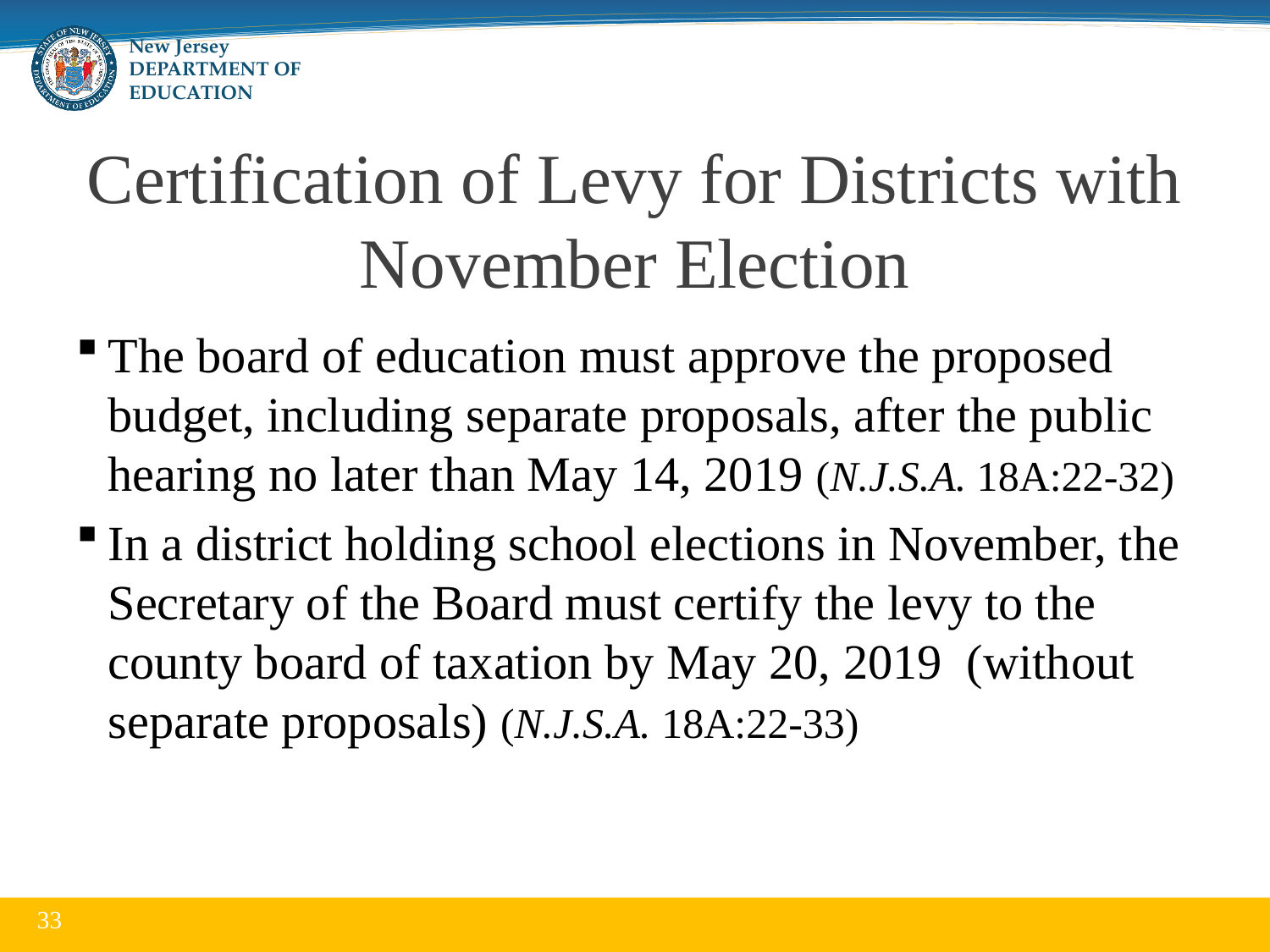

# Certification of Levy for Districts with November Election
The board of education must approve the proposed budget, including separate proposals, after the public hearing no later than May 14, 2019 (N.J.S.A. 18A:22-32)
In a district holding school elections in November, the Secretary of the Board must certify the levy to the county board of taxation by May 20, 2019  (without separate proposals) (N.J.S.A. 18A:22-33)